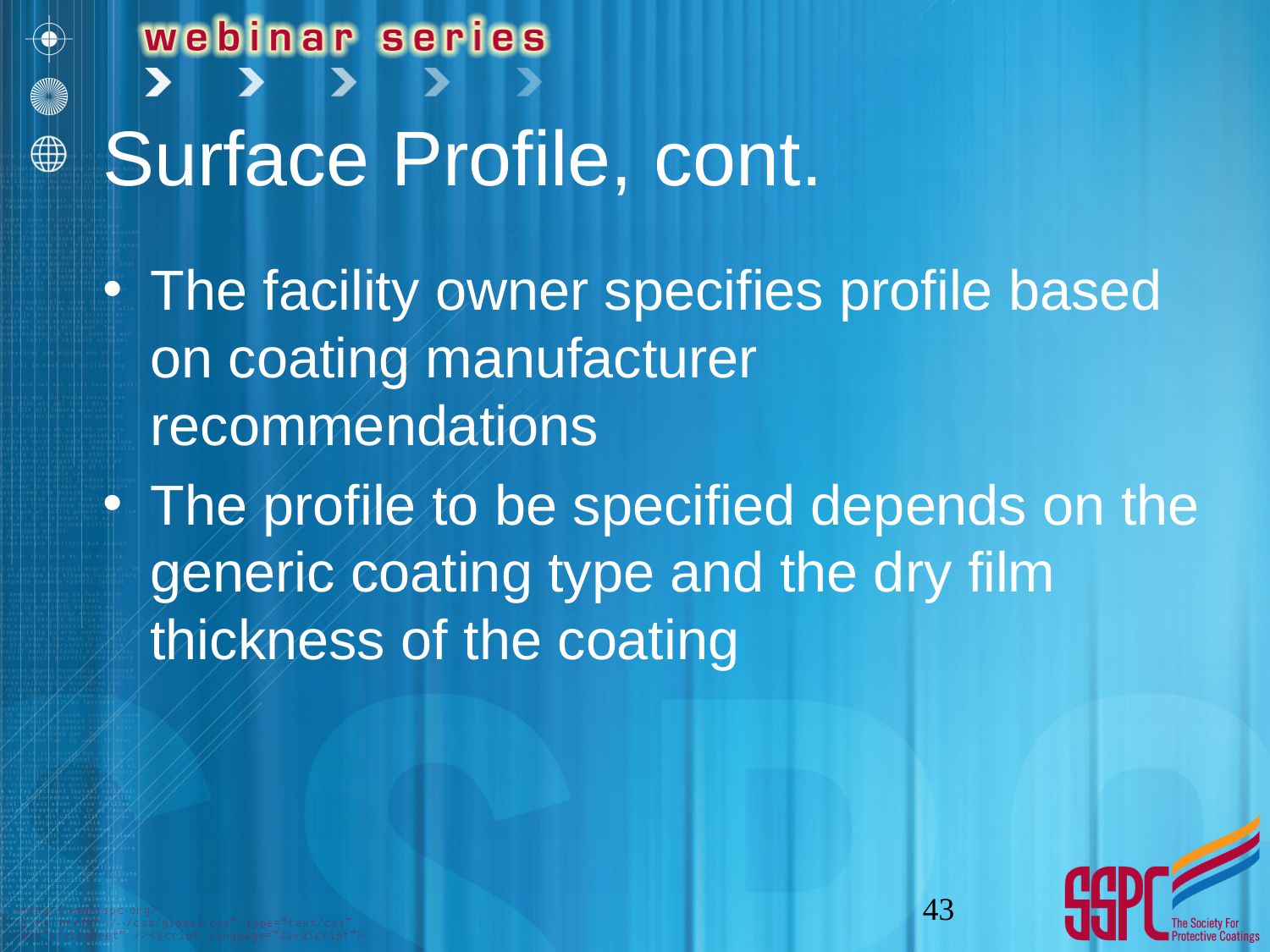

# Surface Profile, cont.
The facility owner specifies profile based on coating manufacturer recommendations
The profile to be specified depends on the generic coating type and the dry film thickness of the coating
43